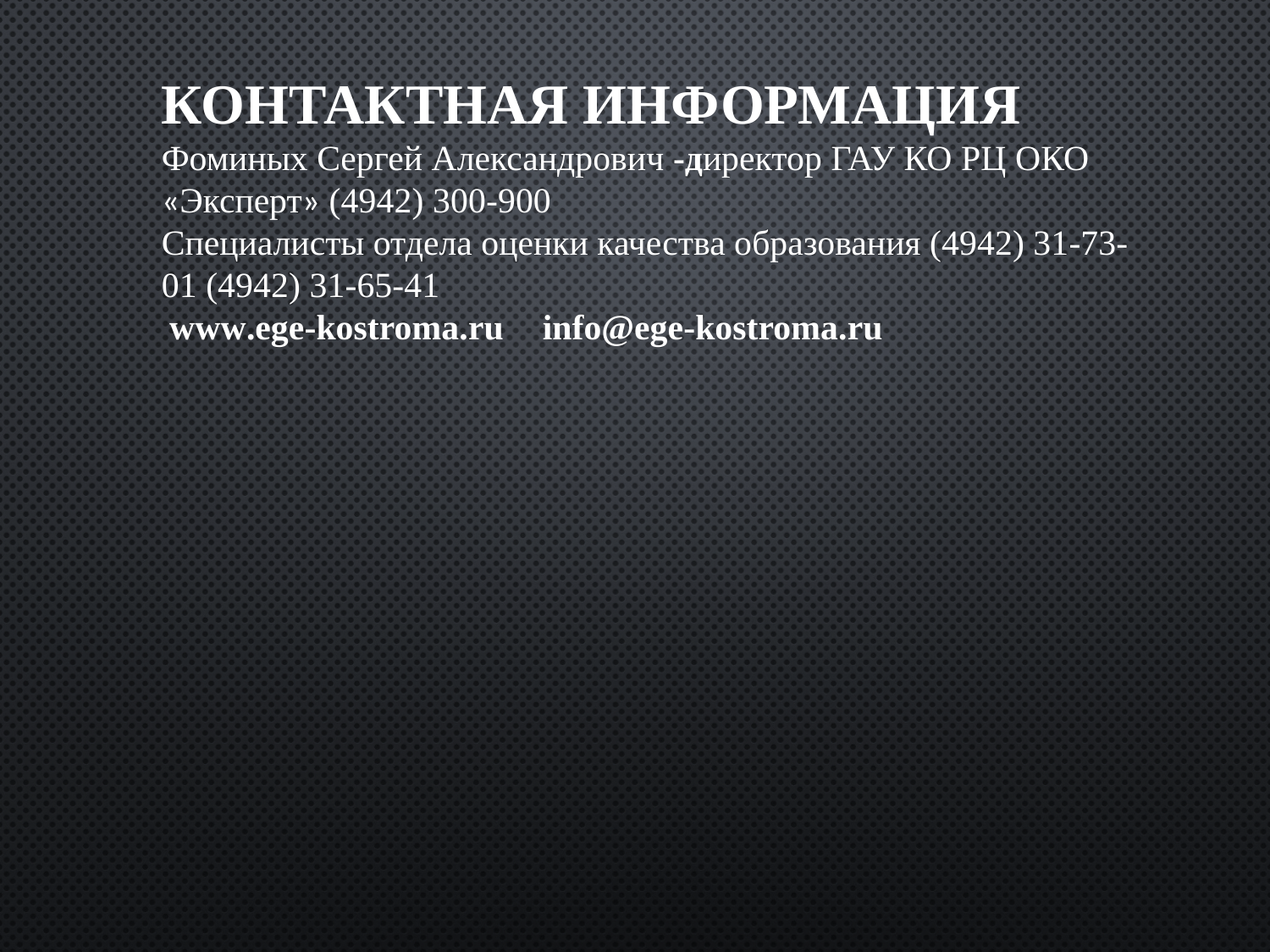

КОНТАКТНАЯ ИНФОРМАЦИЯ
Фоминых Сергей Александрович -директор ГАУ КО РЦ ОКО «Эксперт» (4942) 300-900
Специалисты отдела оценки качества образования (4942) 31-73-01 (4942) 31-65-41
 www.ege-kostroma.ru	info@ege-kostroma.ru